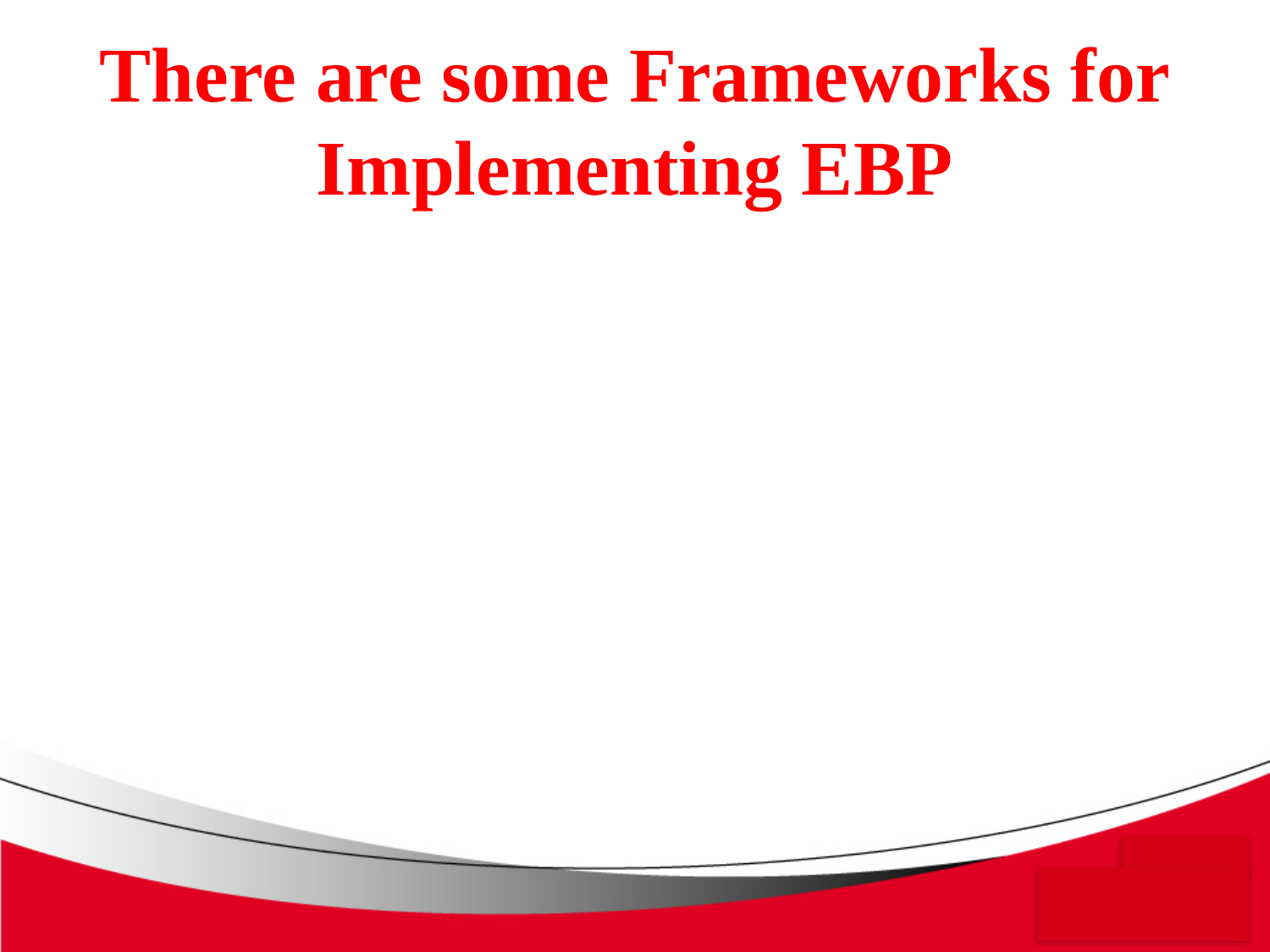

# There are some Frameworks for Implementing EBP